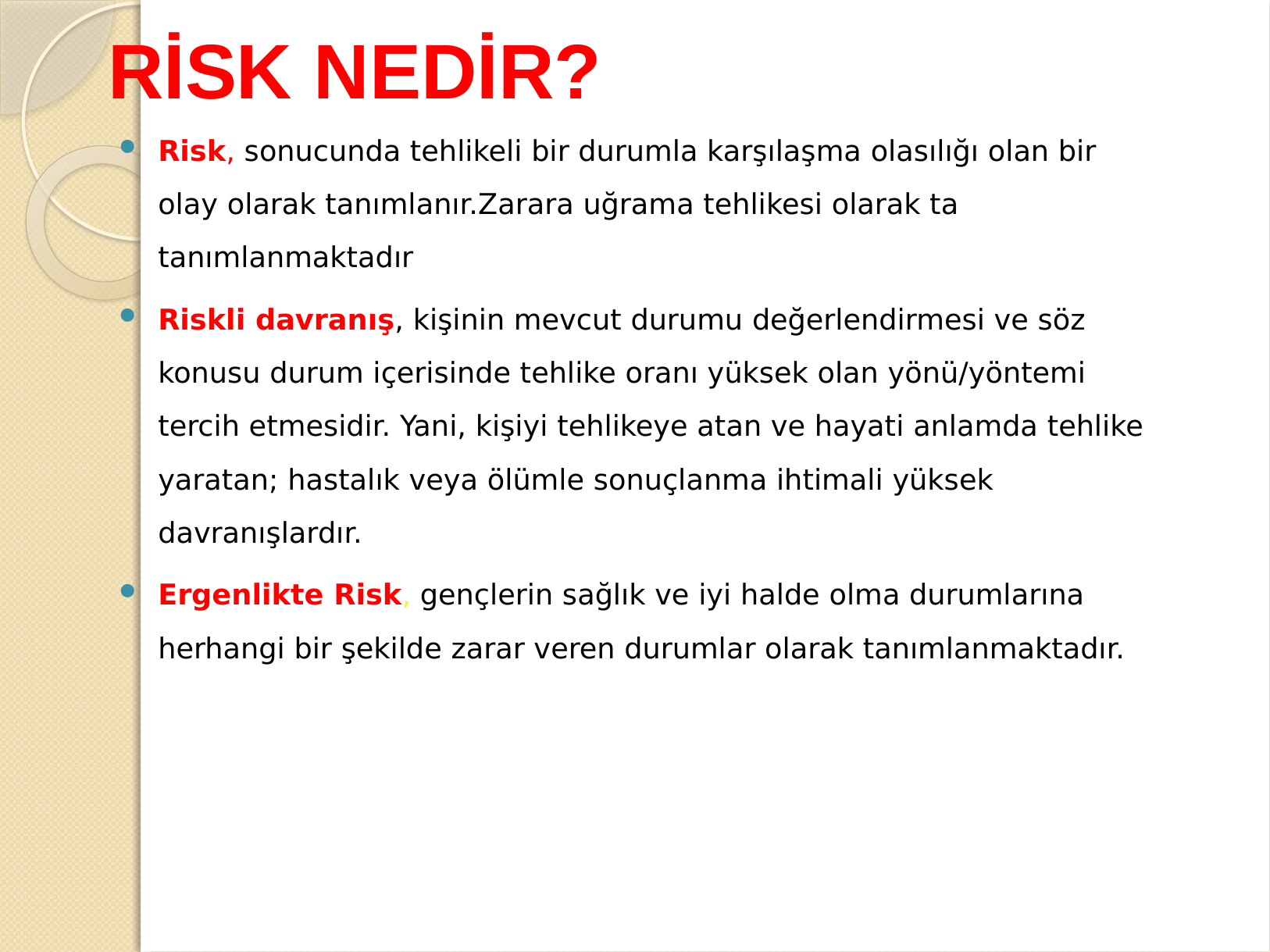

# RİSK NEDİR?
Risk, sonucunda tehlikeli bir durumla karşılaşma olasılığı olan bir olay olarak tanımlanır.Zarara uğrama tehlikesi olarak ta tanımlanmaktadır
Riskli davranış, kişinin mevcut durumu değerlendirmesi ve söz konusu durum içerisinde tehlike oranı yüksek olan yönü/yöntemi tercih etmesidir. Yani, kişiyi tehlikeye atan ve hayati anlamda tehlike yaratan; hastalık veya ölümle sonuçlanma ihtimali yüksek davranışlardır.
Ergenlikte Risk, gençlerin sağlık ve iyi halde olma durumlarına herhangi bir şekilde zarar veren durumlar olarak tanımlanmaktadır.